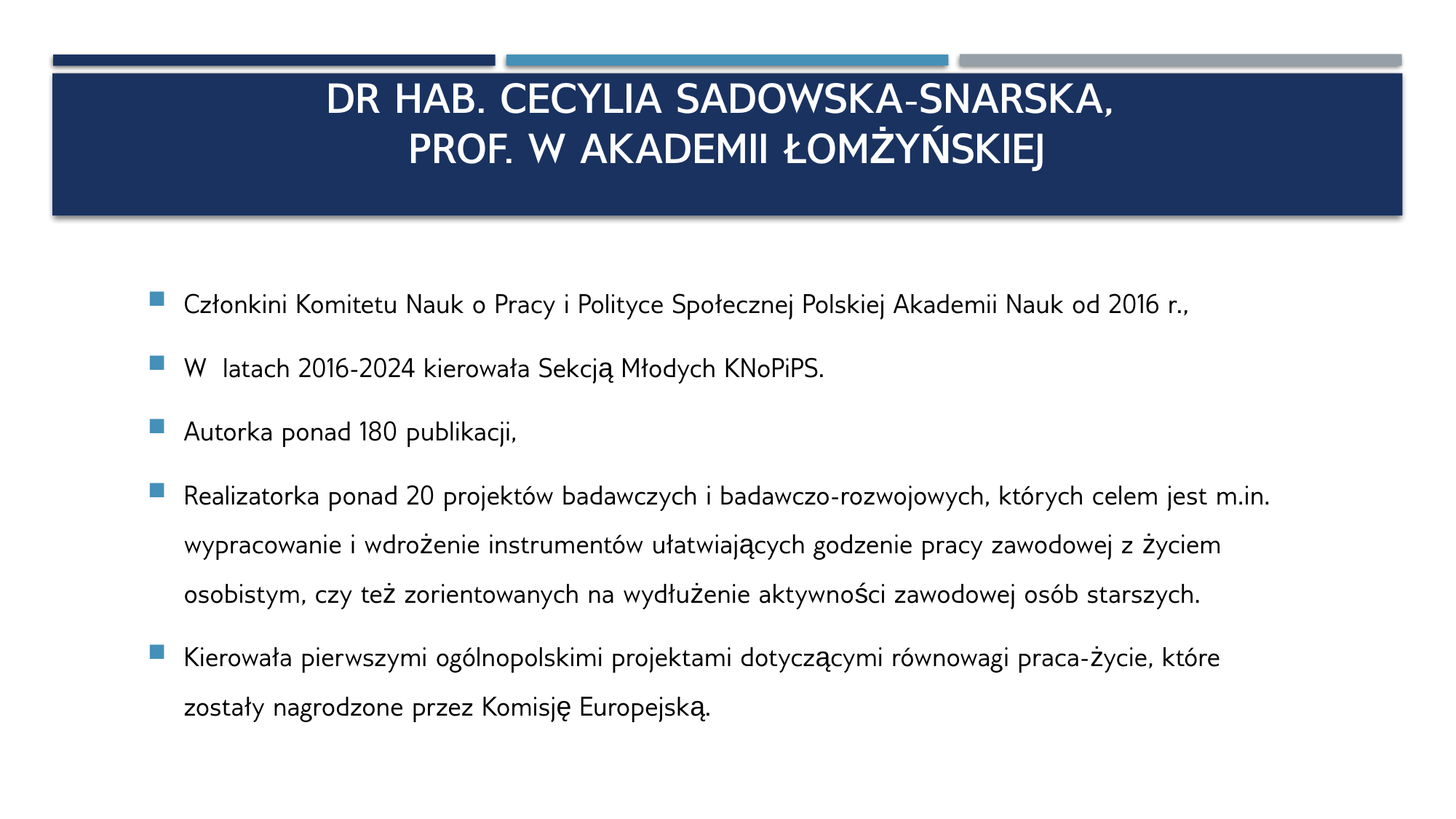

# dr hab. CECYLIA SADOWSKA-SNARSKA, prof. w Akademii Łomżyńskiej
Członkini Komitetu Nauk o Pracy i Polityce Społecznej Polskiej Akademii Nauk od 2016 r.,
W  latach 2016-2024 kierowała Sekcją Młodych KNoPiPS.
Autorka ponad 180 publikacji,
Realizatorka ponad 20 projektów badawczych i badawczo-rozwojowych, których celem jest m.in. wypracowanie i wdrożenie instrumentów ułatwiających godzenie pracy zawodowej z życiem osobistym, czy też zorientowanych na wydłużenie aktywności zawodowej osób starszych.
Kierowała pierwszymi ogólnopolskimi projektami dotyczącymi równowagi praca-życie, które zostały nagrodzone przez Komisję Europejską.